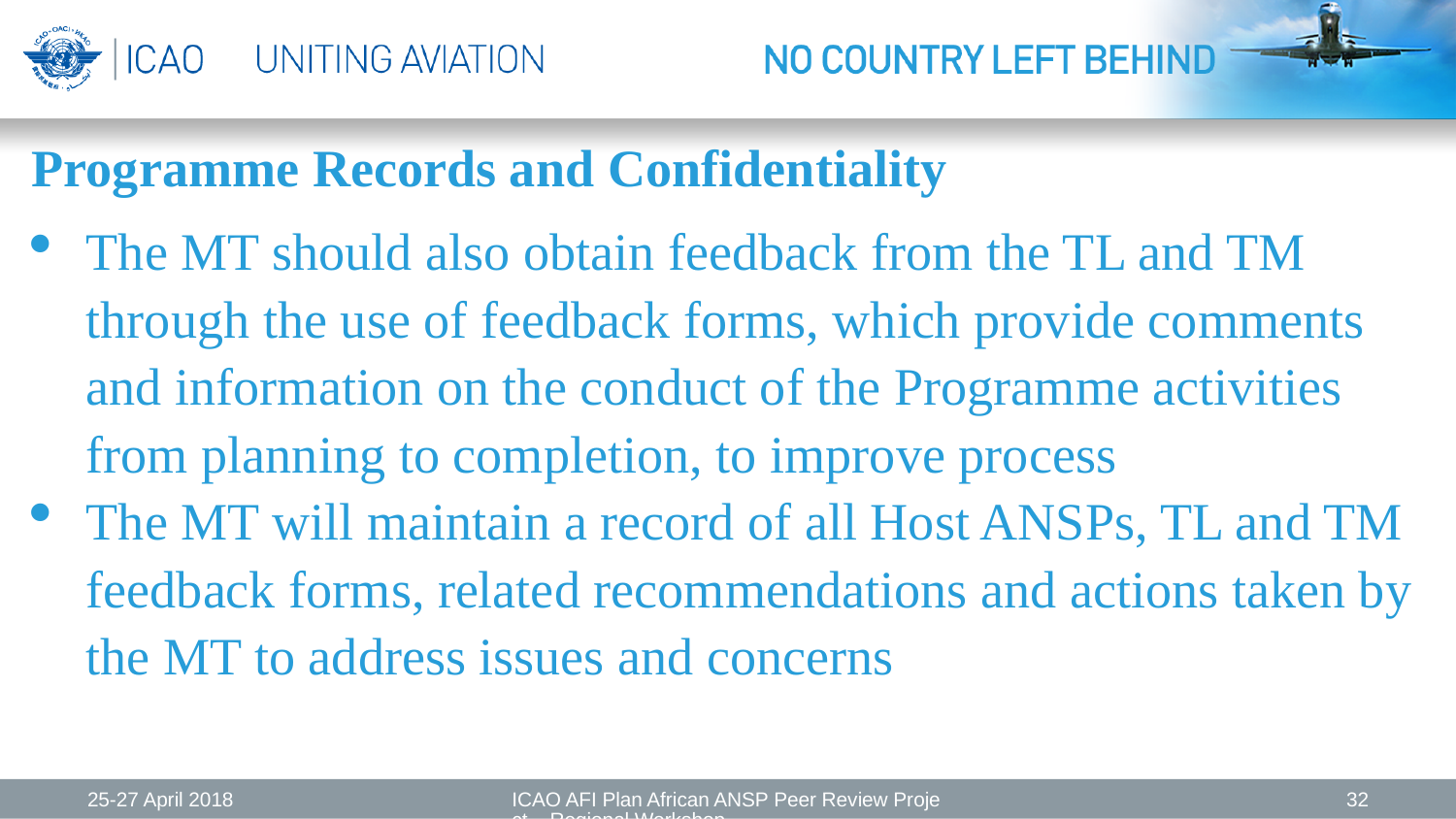

Programme Records and Confidentiality
The MT should also obtain feedback from the TL and TM through the use of feedback forms, which provide comments and information on the conduct of the Programme activities from planning to completion, to improve process
The MT will maintain a record of all Host ANSPs, TL and TM feedback forms, related recommendations and actions taken by the MT to address issues and concerns
25-27 April 2018
ICAO AFI Plan African ANSP Peer Review Project – Regional Workshop
32